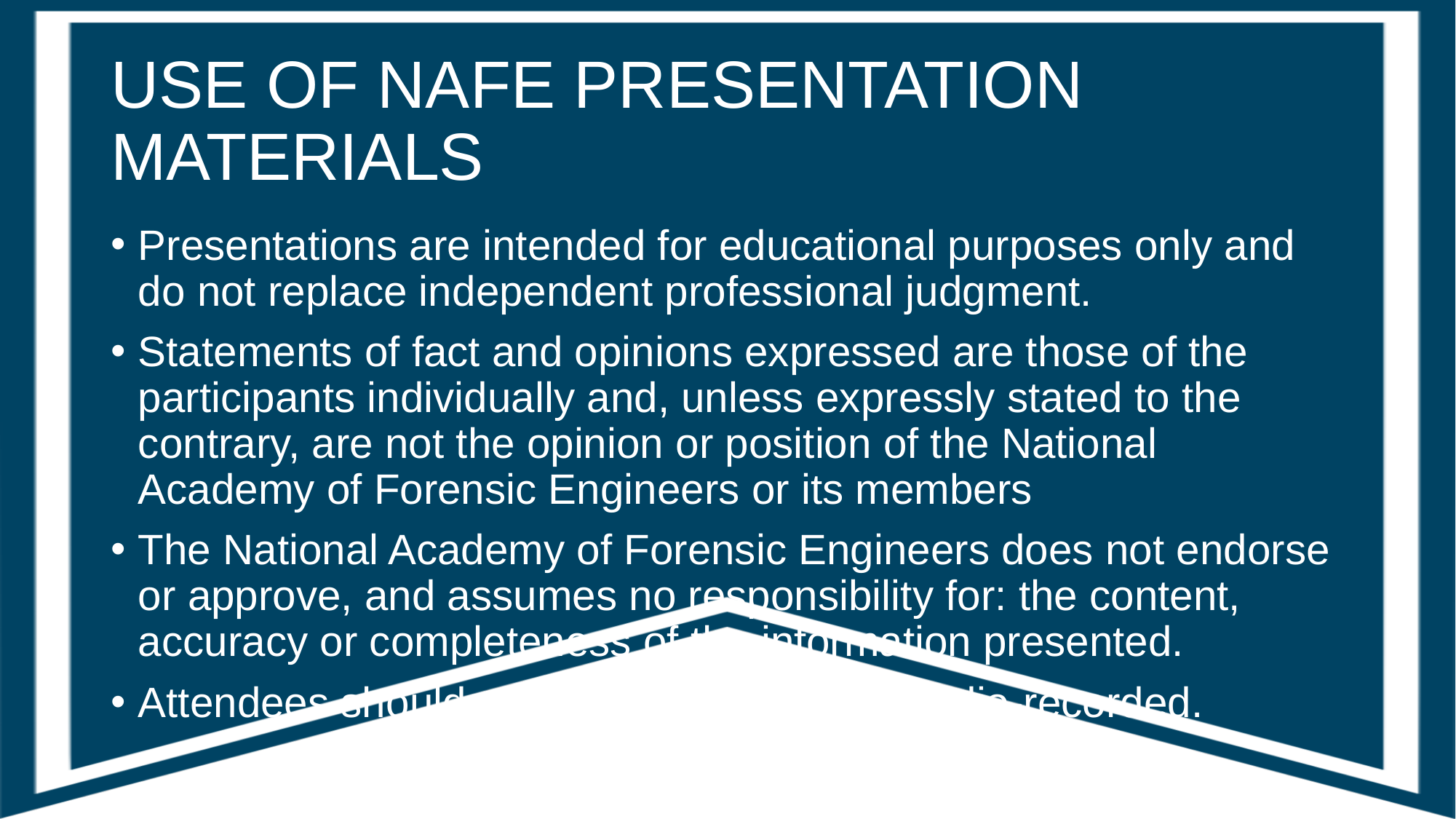

# Use of NAFE Presentation Materials
Presentations are intended for educational purposes only and do not replace independent professional judgment.
Statements of fact and opinions expressed are those of the participants individually and, unless expressly stated to the contrary, are not the opinion or position of the National Academy of Forensic Engineers or its members
The National Academy of Forensic Engineers does not endorse or approve, and assumes no responsibility for: the content, accuracy or completeness of the information presented.
Attendees should note that sessions are audio-recorded.